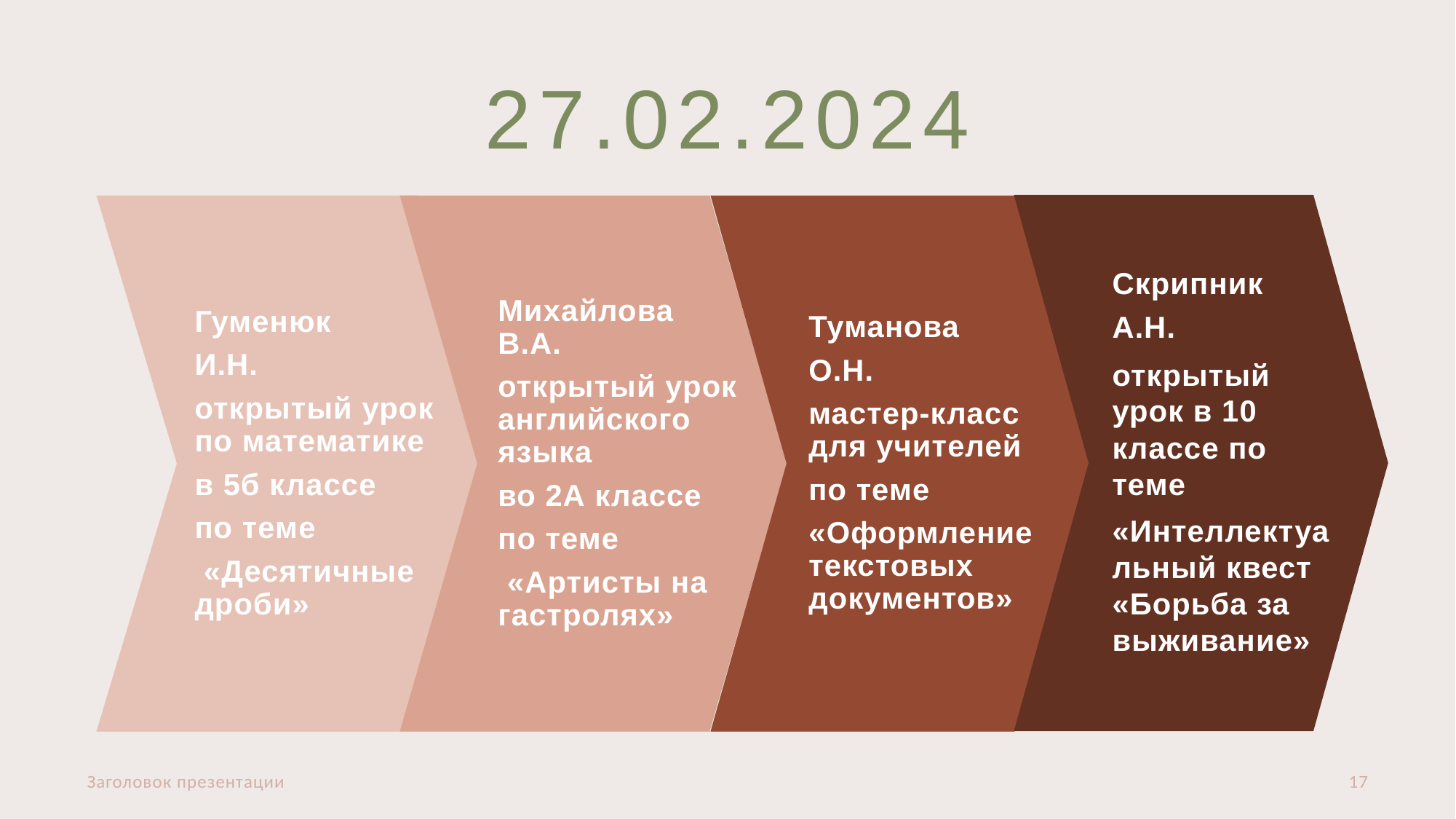

# 27.02.2024
Скрипник
А.Н.
открытый урок в 10 классе по теме
«Интеллектуальный квест «Борьба за выживание»
Гуменюк
И.Н.
открытый урок по математике
в 5б классе
по теме
 «Десятичные дроби»
Михайлова В.А.
открытый урок английского языка
во 2А классе
по теме
 «Артисты на гастролях»
Туманова
О.Н.
мастер-класс для учителей
по теме
«Оформление текстовых документов»
Заголовок презентации
17